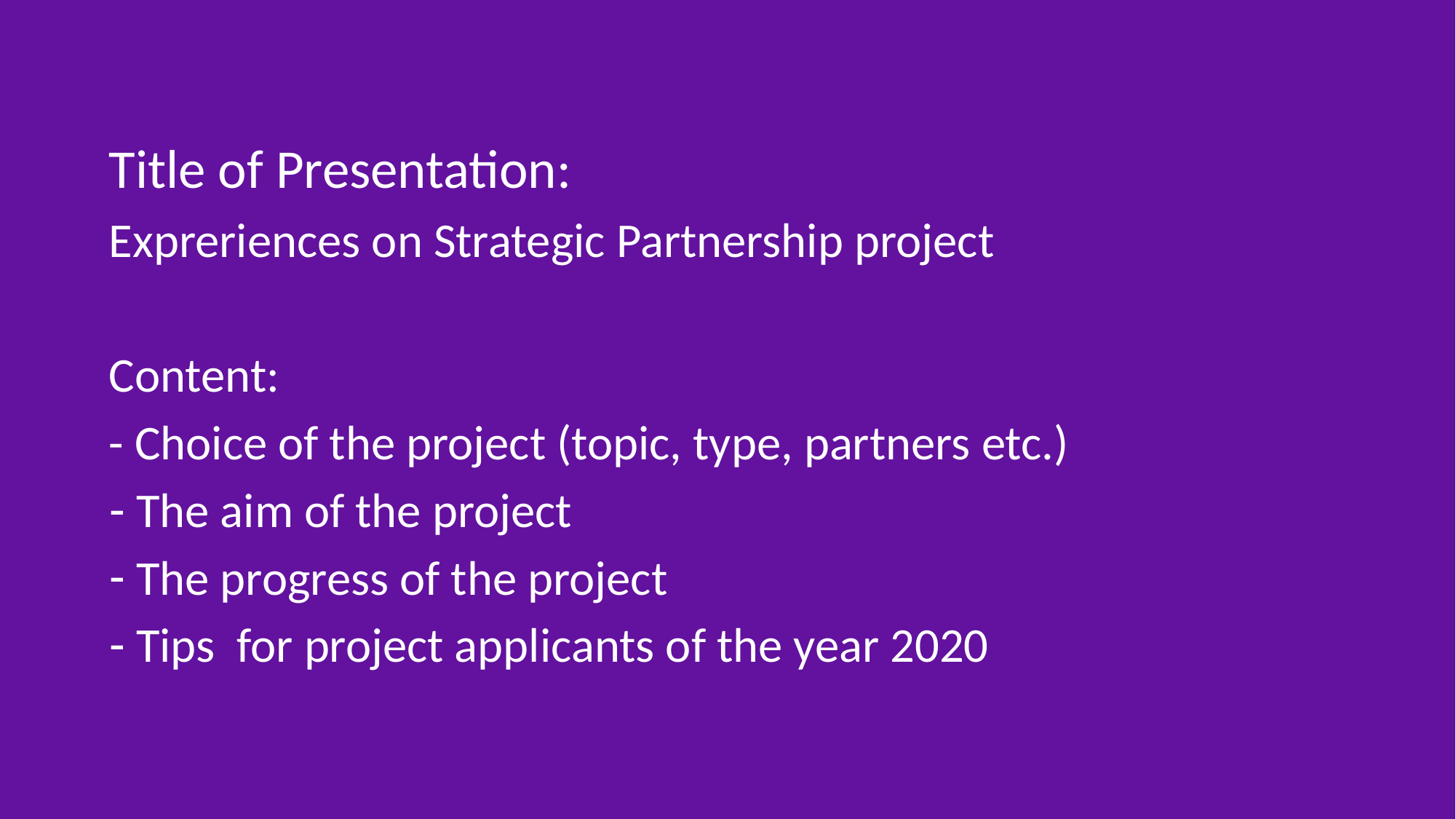

Title of Presentation:
Expreriences on Strategic Partnership project

Content:
- Choice of the project (topic, type, partners etc.)
The aim of the project
The progress of the project
Tips  for project applicants of the year 2020